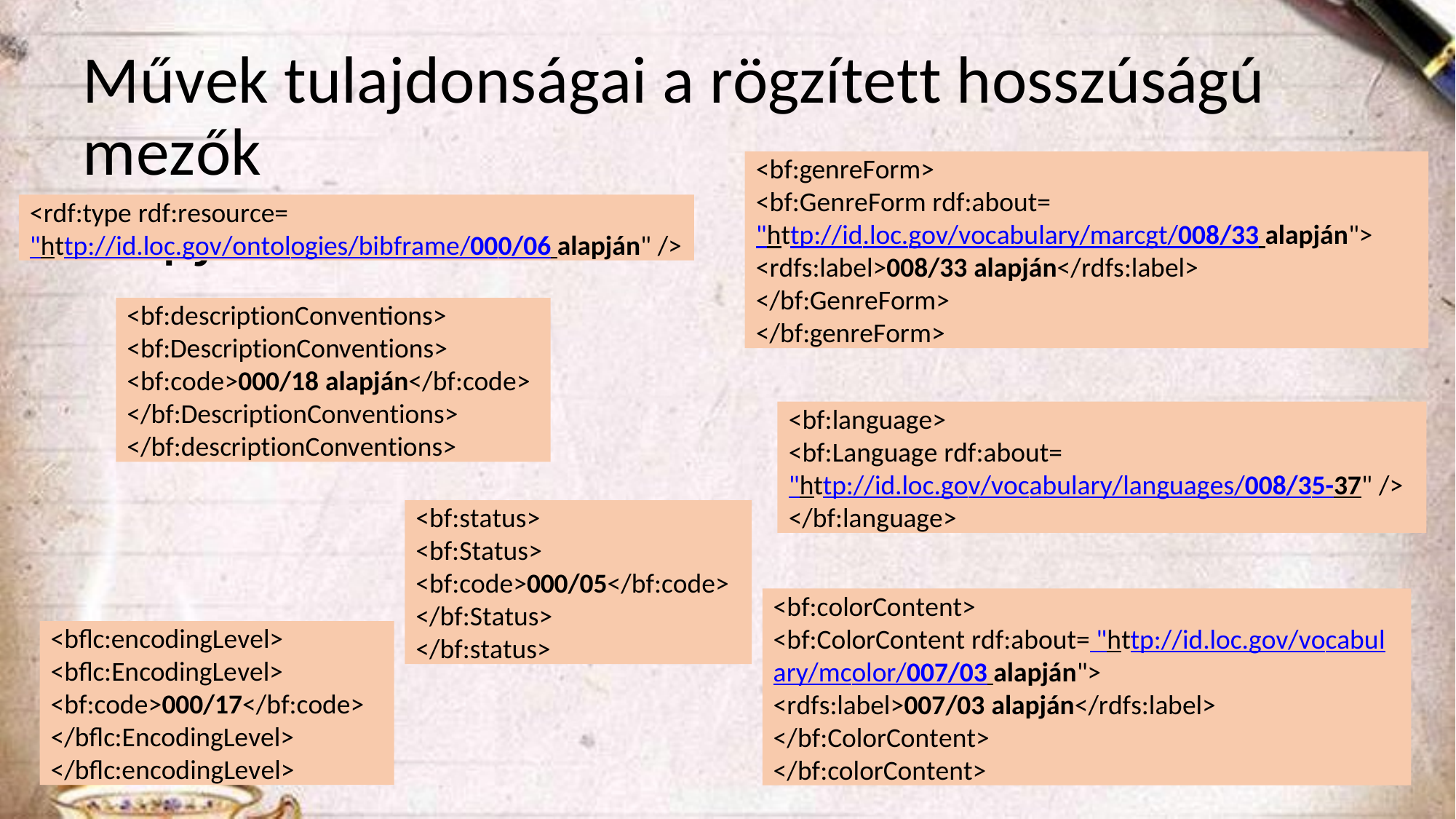

# Művek tulajdonságai a rögzített hosszúságú
mezők alapján
<bf:genreForm>
<bf:GenreForm rdf:about=
"http://id.loc.gov/vocabulary/marcgt/008/33 alapján">
<rdfs:label>008/33 alapján</rdfs:label>
</bf:GenreForm>
</bf:genreForm>
<rdf:type rdf:resource=
"http://id.loc.gov/ontologies/bibframe/000/06 alapján" />
<bf:descriptionConventions>
<bf:DescriptionConventions>
<bf:code>000/18 alapján</bf:code>
</bf:DescriptionConventions>
</bf:descriptionConventions>
<bf:language>
<bf:Language rdf:about=
"http://id.loc.gov/vocabulary/languages/008/35-37" />
</bf:language>
<bf:status>
<bf:Status>
<bf:code>000/05</bf:code>
</bf:Status>
</bf:status>
<bf:colorContent>
<bf:ColorContent rdf:about= "http://id.loc.gov/vocabulary/mcolor/007/03 alapján">
<rdfs:label>007/03 alapján</rdfs:label>
</bf:ColorContent>
</bf:colorContent>
<bflc:encodingLevel>
<bflc:EncodingLevel>
<bf:code>000/17</bf:code>
</bflc:EncodingLevel>
</bflc:encodingLevel>